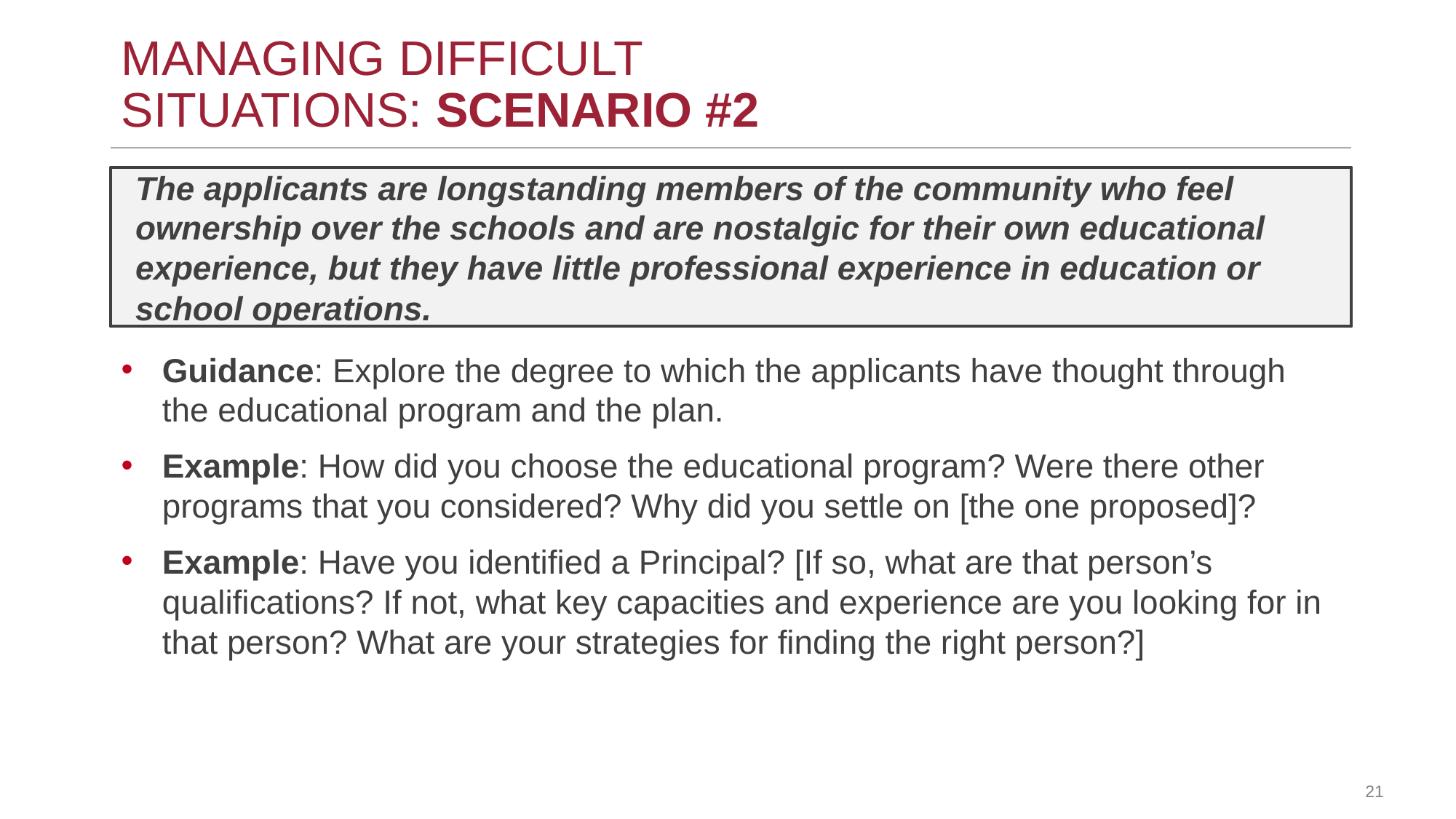

Managing Difficult situations: SCENARIO #2
The applicants are longstanding members of the community who feel ownership over the schools and are nostalgic for their own educational experience, but they have little professional experience in education or school operations.
Guidance: Explore the degree to which the applicants have thought through the educational program and the plan.
Example: How did you choose the educational program? Were there other programs that you considered? Why did you settle on [the one proposed]?
Example: Have you identified a Principal? [If so, what are that person’s qualifications? If not, what key capacities and experience are you looking for in that person? What are your strategies for finding the right person?]